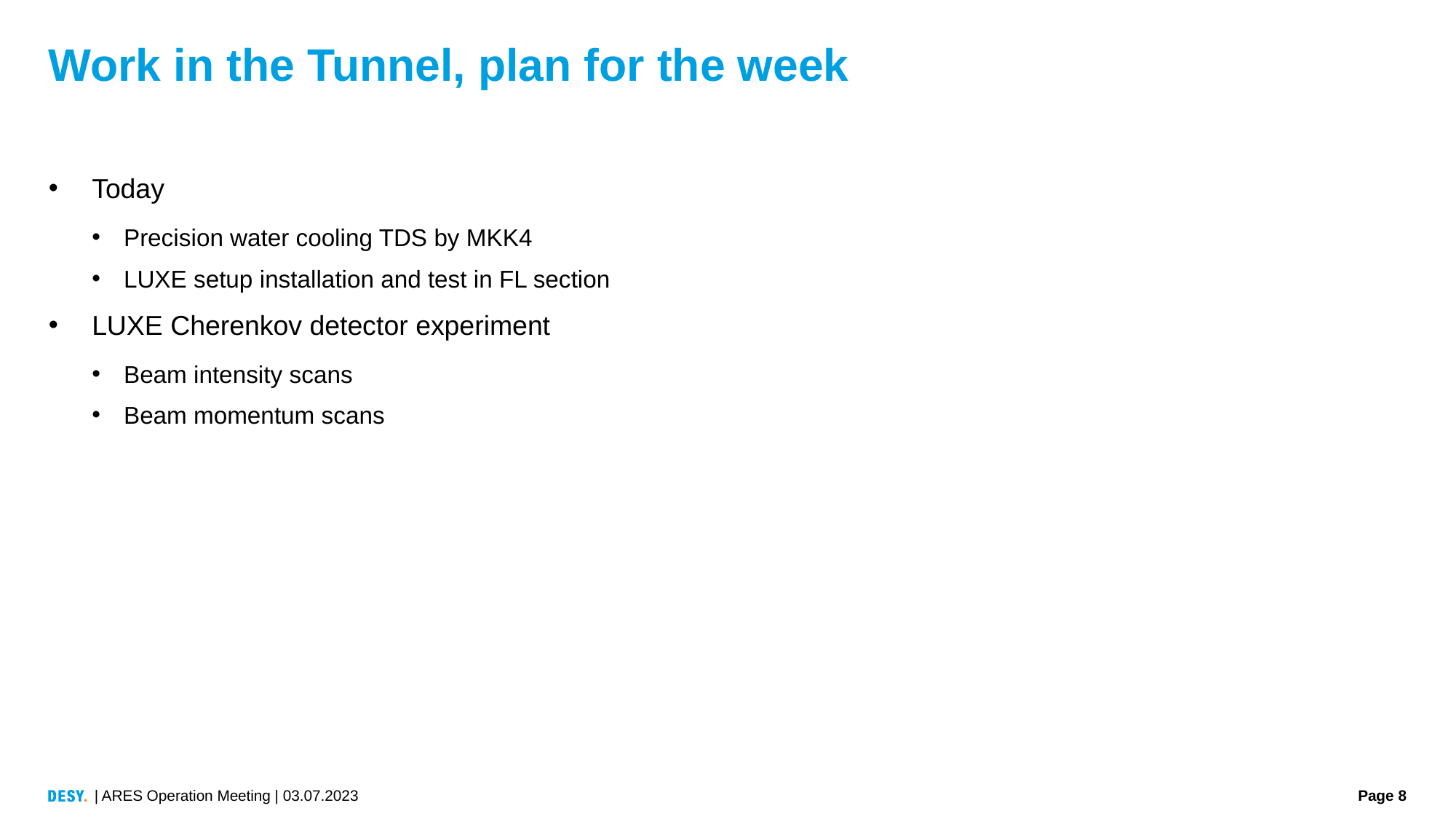

# Work in the Tunnel, plan for the week
Today
Precision water cooling TDS by MKK4
LUXE setup installation and test in FL section
LUXE Cherenkov detector experiment
Beam intensity scans
Beam momentum scans
| ARES Operation Meeting | 03.07.2023